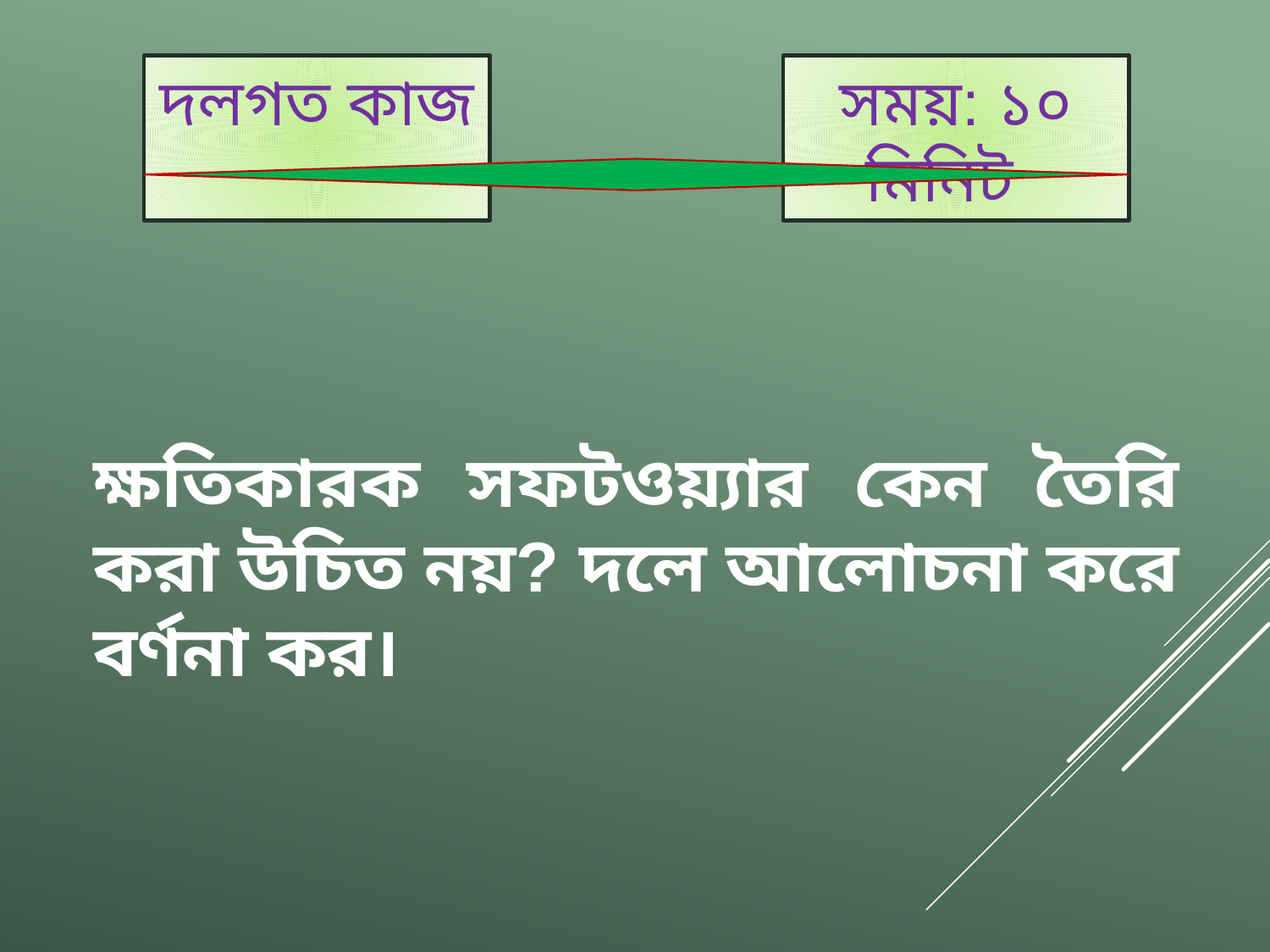

সময়: ১০ মিনিট
দলগত কাজ

ক্ষতিকারক সফটওয়্যার কেন তৈরি করা উচিত নয়? দলে আলোচনা করে বর্ণনা কর।